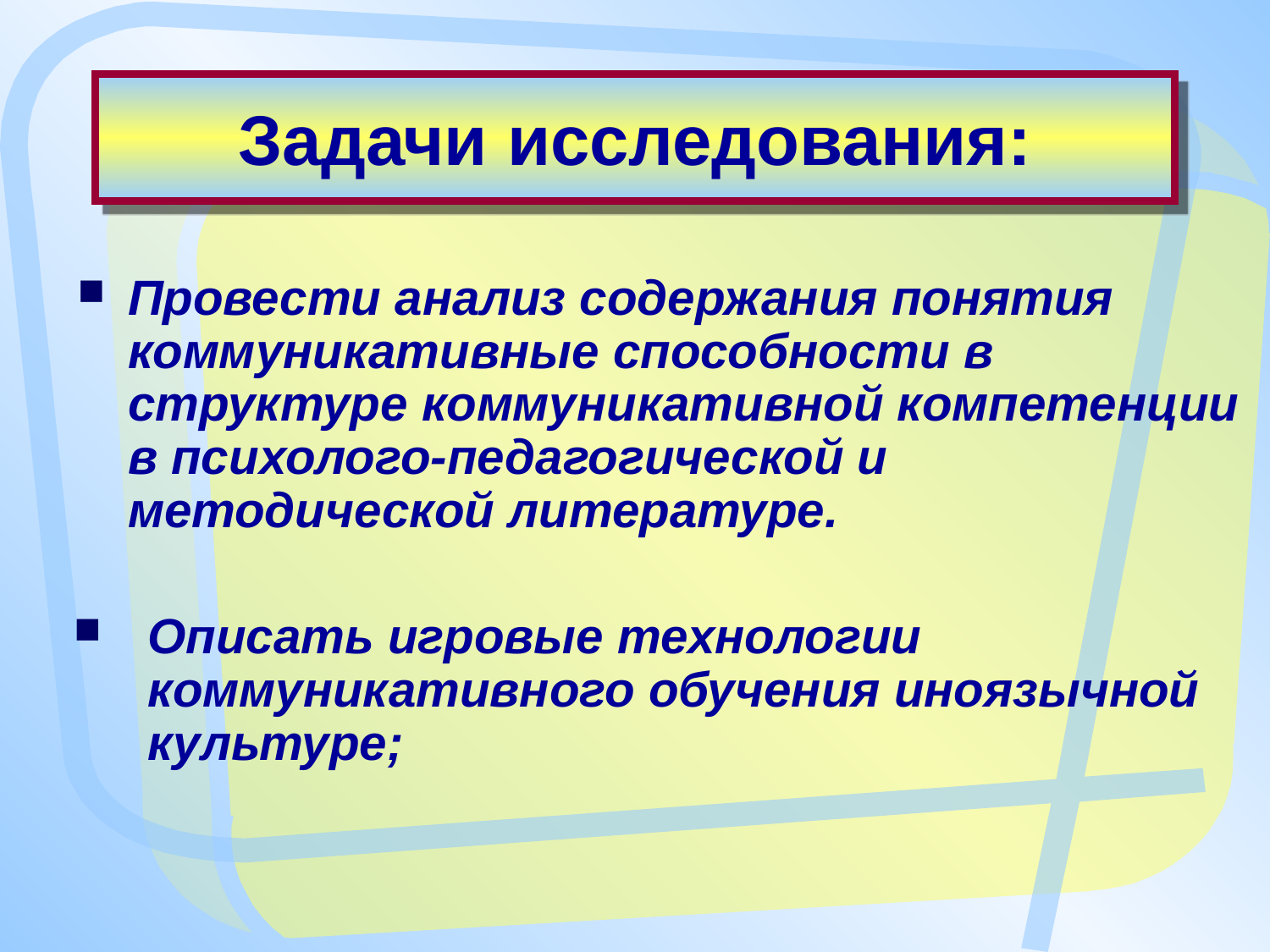

# Задачи исследования:
Провести анализ содержания понятия коммуникативные способности в структуре коммуникативной компетенции в психолого-педагогической и методической литературе.

Описать игровые технологии коммуникативного обучения иноязычной культуре;